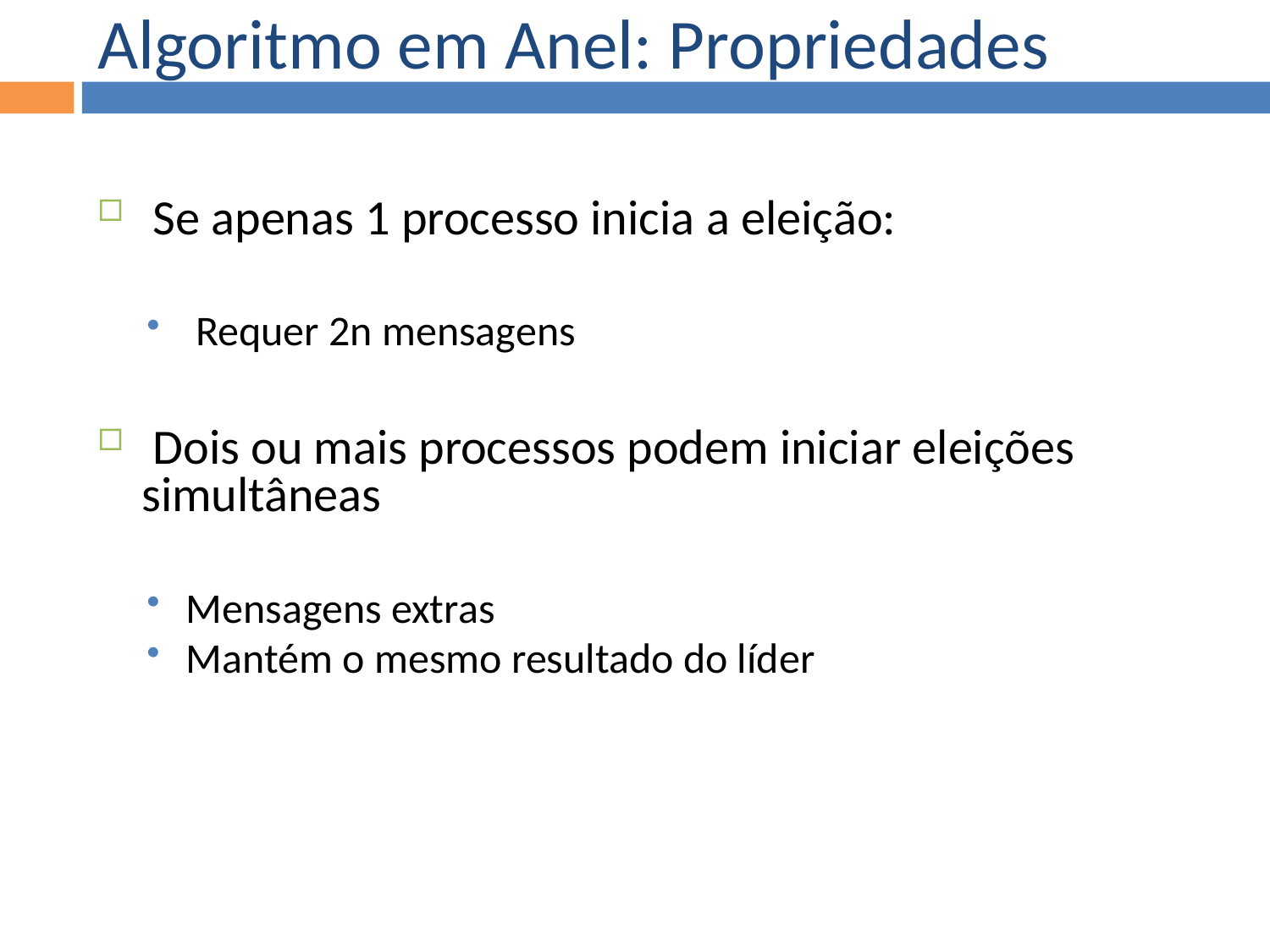

Algoritmo em Anel: Propriedades

 Se apenas 1 processo inicia a eleição:

 Requer 2n mensagens

 Dois ou mais processos podem iniciar eleições simultâneas

Mensagens extras
Mantém o mesmo resultado do líder